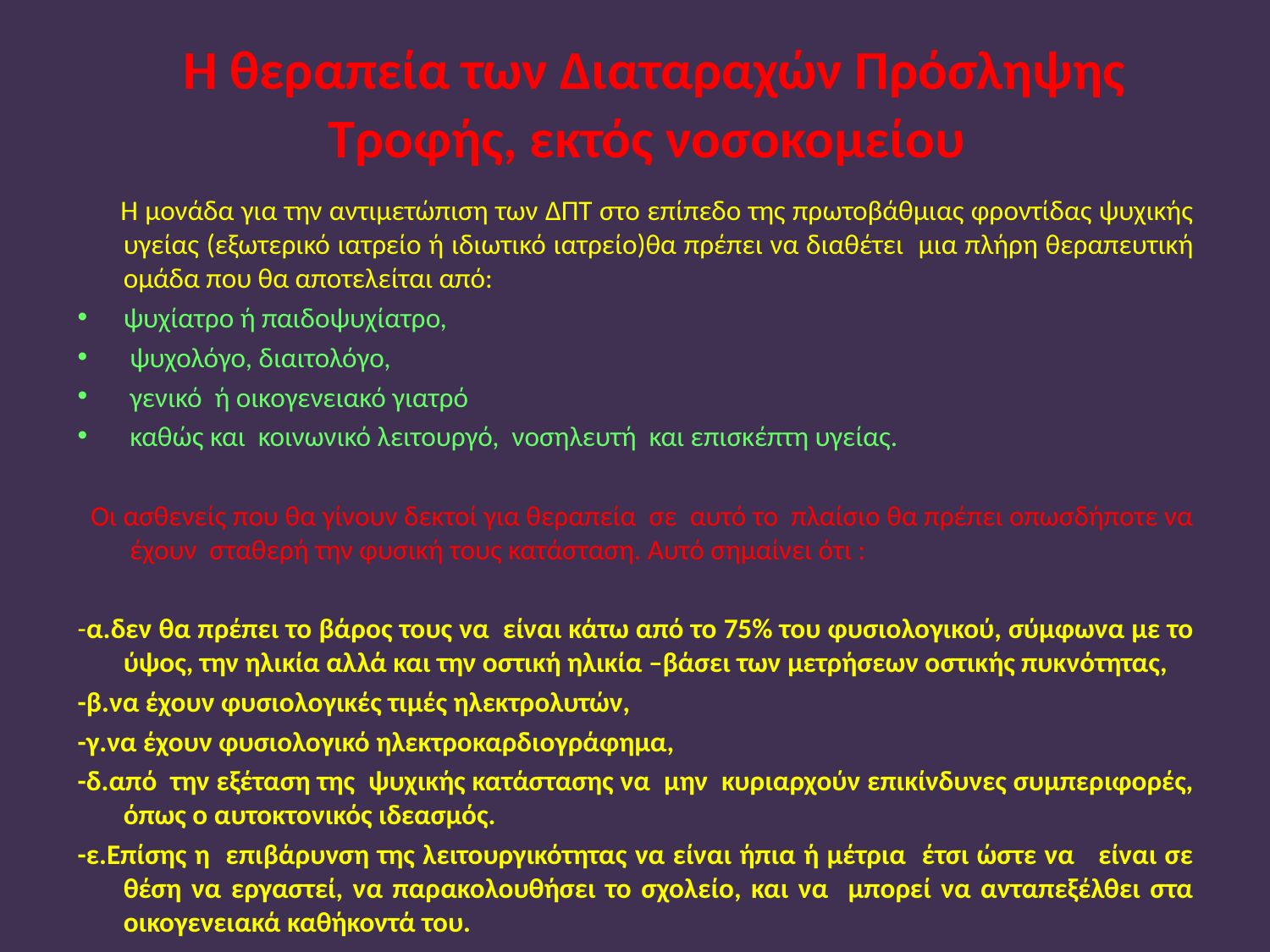

# Η θεραπεία των Διαταραχών Πρόσληψης Τροφής, εκτός νοσοκομείου
      Η μονάδα για την αντιμετώπιση των ΔΠΤ στο επίπεδο της πρωτοβάθμιας φροντίδας ψυχικής υγείας (εξωτερικό ιατρείο ή ιδιωτικό ιατρείο)θα πρέπει να διαθέτει  μια πλήρη θεραπευτική ομάδα που θα αποτελείται από:
ψυχίατρο ή παιδοψυχίατρο,
 ψυχολόγο, διαιτολόγο,
 γενικό  ή οικογενειακό γιατρό
 καθώς και  κοινωνικό λειτουργό,  νοσηλευτή  και επισκέπτη υγείας.

  Οι ασθενείς που θα γίνουν δεκτοί για θεραπεία  σε  αυτό το  πλαίσιο θα πρέπει οπωσδήποτε να  έχουν  σταθερή την φυσική τους κατάσταση. Αυτό σημαίνει ότι :

-α.δεν θα πρέπει το βάρος τους να  είναι κάτω από το 75% του φυσιολογικού, σύμφωνα με το ύψος, την ηλικία αλλά και την οστική ηλικία –βάσει των μετρήσεων οστικής πυκνότητας,
-β.να έχουν φυσιολογικές τιμές ηλεκτρολυτών,
-γ.να έχουν φυσιολογικό ηλεκτροκαρδιογράφημα,
-δ.από  την εξέταση της  ψυχικής κατάστασης να  μην  κυριαρχούν επικίνδυνες συμπεριφορές, όπως ο αυτοκτονικός ιδεασμός.
-ε.Επίσης η  επιβάρυνση της λειτουργικότητας να είναι ήπια ή μέτρια  έτσι ώστε να   είναι σε θέση να εργαστεί, να παρακολουθήσει το σχολείο, και να  μπορεί να ανταπεξέλθει στα οικογενειακά καθήκοντά του.